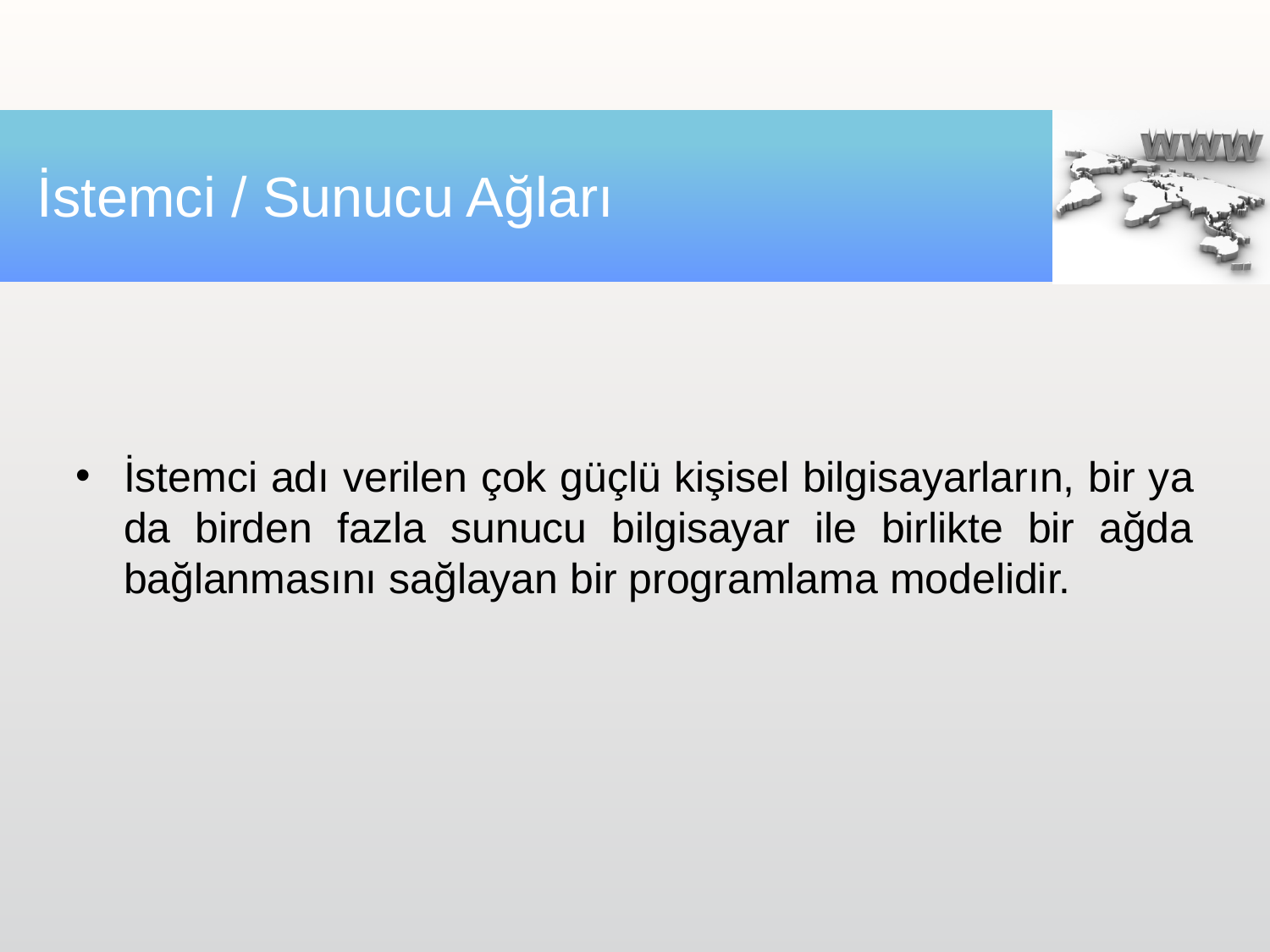

# İstemci / Sunucu Ağları
İstemci adı verilen çok güçlü kişisel bilgisayarların, bir ya da birden fazla sunucu bilgisayar ile birlikte bir ağda bağlanmasını sağlayan bir programlama modelidir.